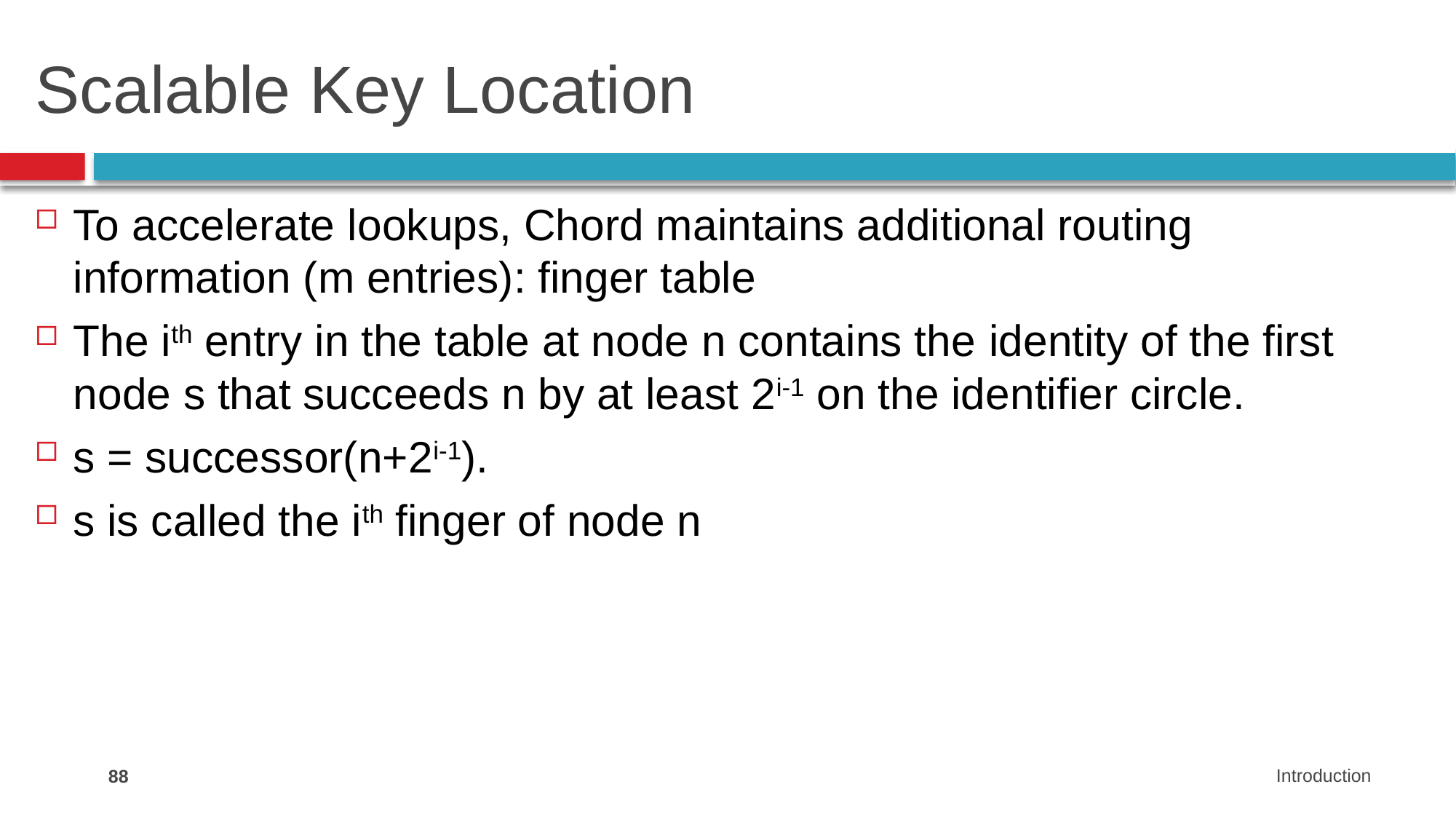

# Scalable Key Location
To accelerate lookups, Chord maintains additional routing information (m entries): finger table
The ith entry in the table at node n contains the identity of the first node s that succeeds n by at least 2i-1 on the identifier circle.
s = successor(n+2i-1).
s is called the ith finger of node n
88
Introduction